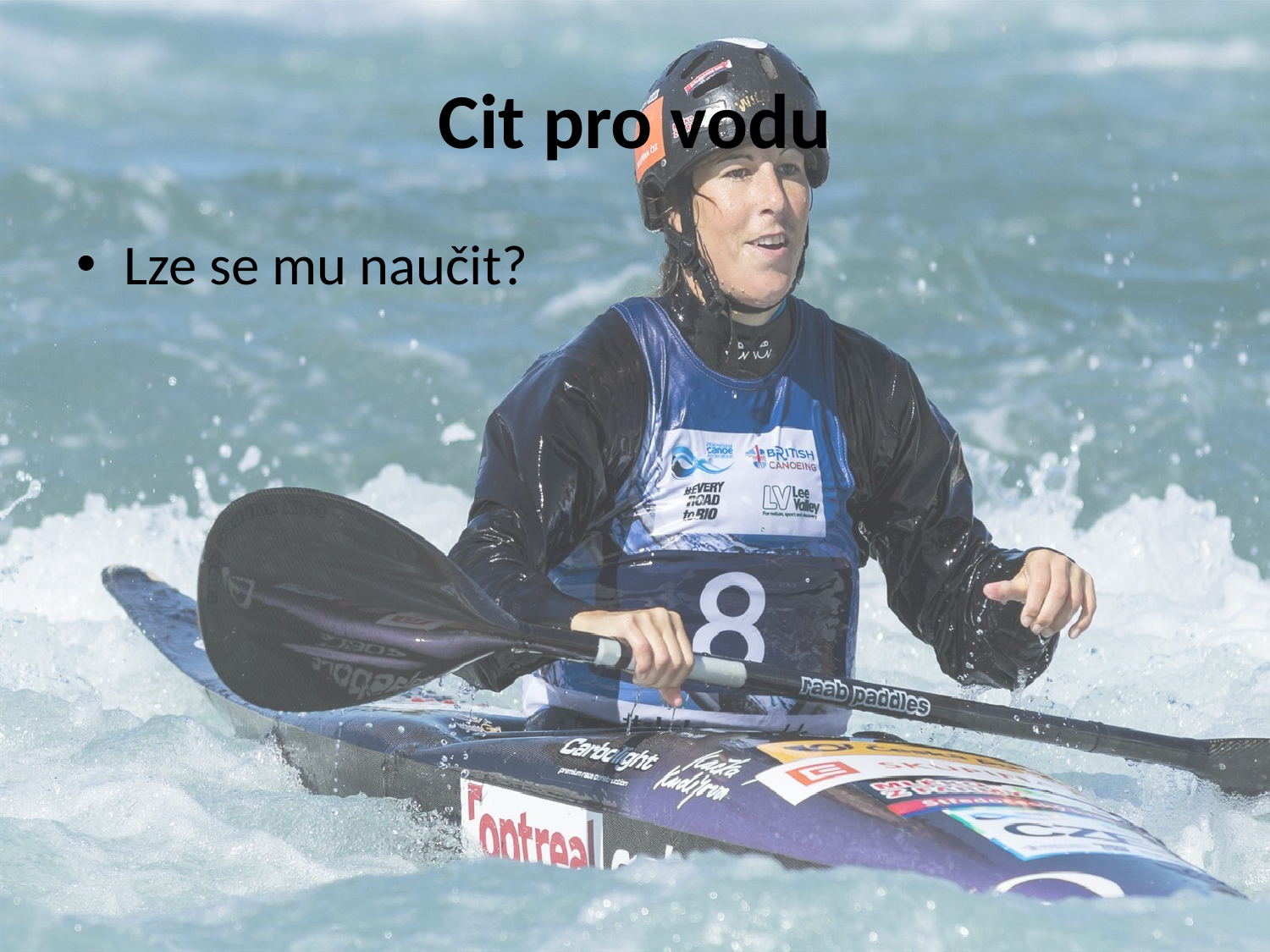

# Cit pro vodu
Lze se mu naučit?